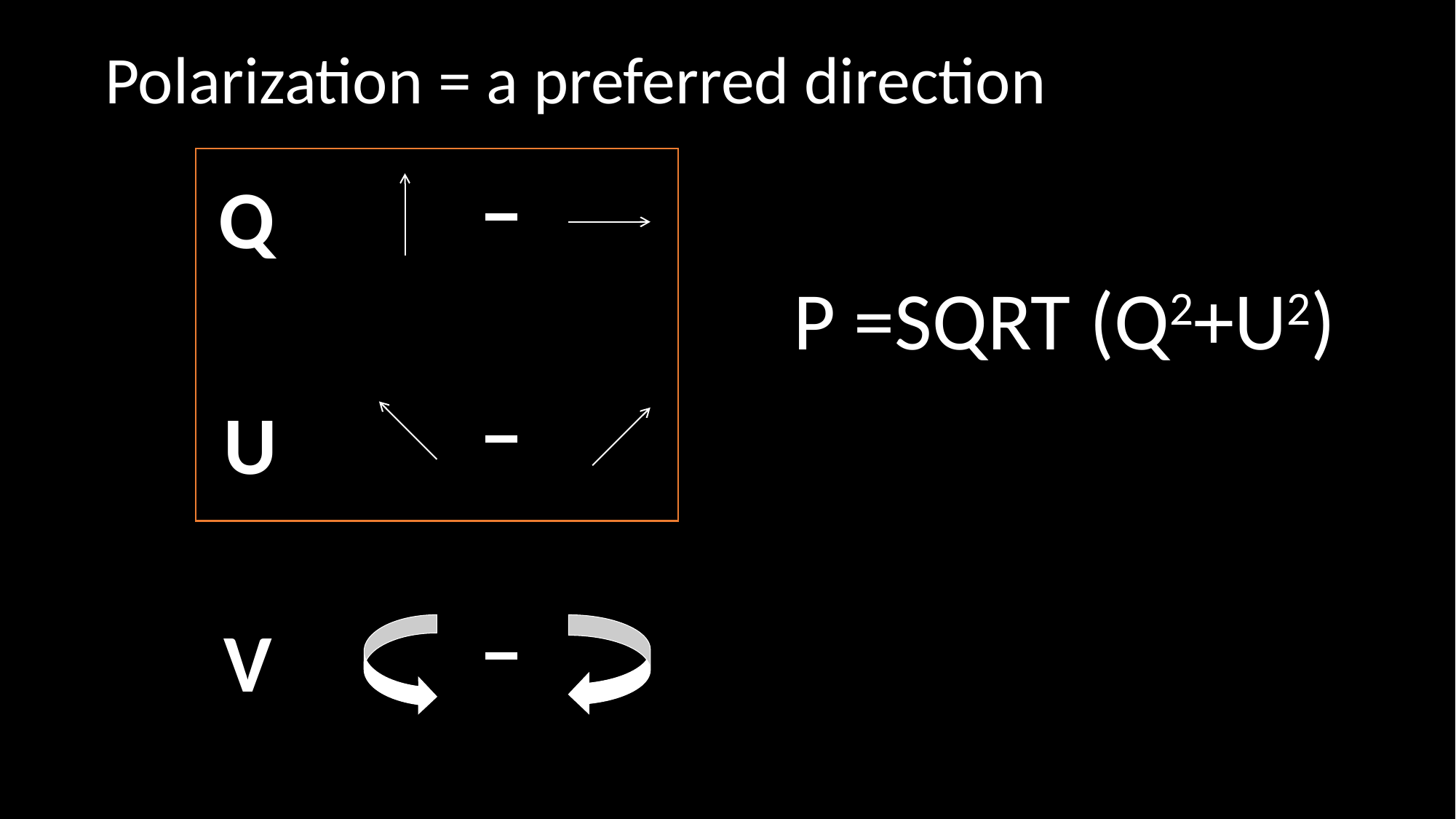

Polarization = a preferred direction

Q

P =SQRT (Q2+U2)
U

V